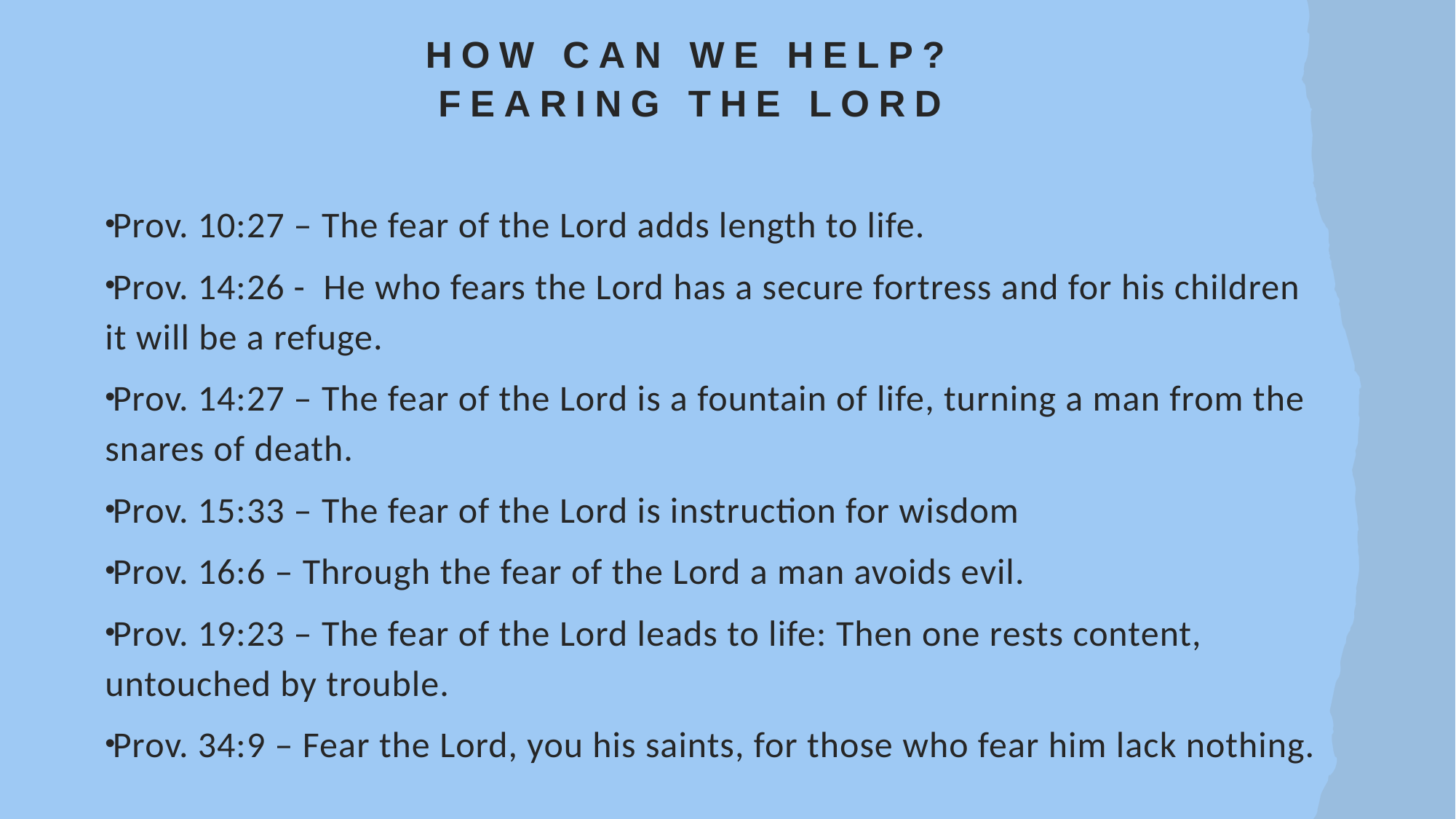

# How can we help? Fearing the Lord
Prov. 10:27 – The fear of the Lord adds length to life.
Prov. 14:26 -  He who fears the Lord has a secure fortress and for his children it will be a refuge.
Prov. 14:27 – The fear of the Lord is a fountain of life, turning a man from the snares of death.
Prov. 15:33 – The fear of the Lord is instruction for wisdom
Prov. 16:6 – Through the fear of the Lord a man avoids evil.
Prov. 19:23 – The fear of the Lord leads to life: Then one rests content, untouched by trouble.
Prov. 34:9 – Fear the Lord, you his saints, for those who fear him lack nothing.